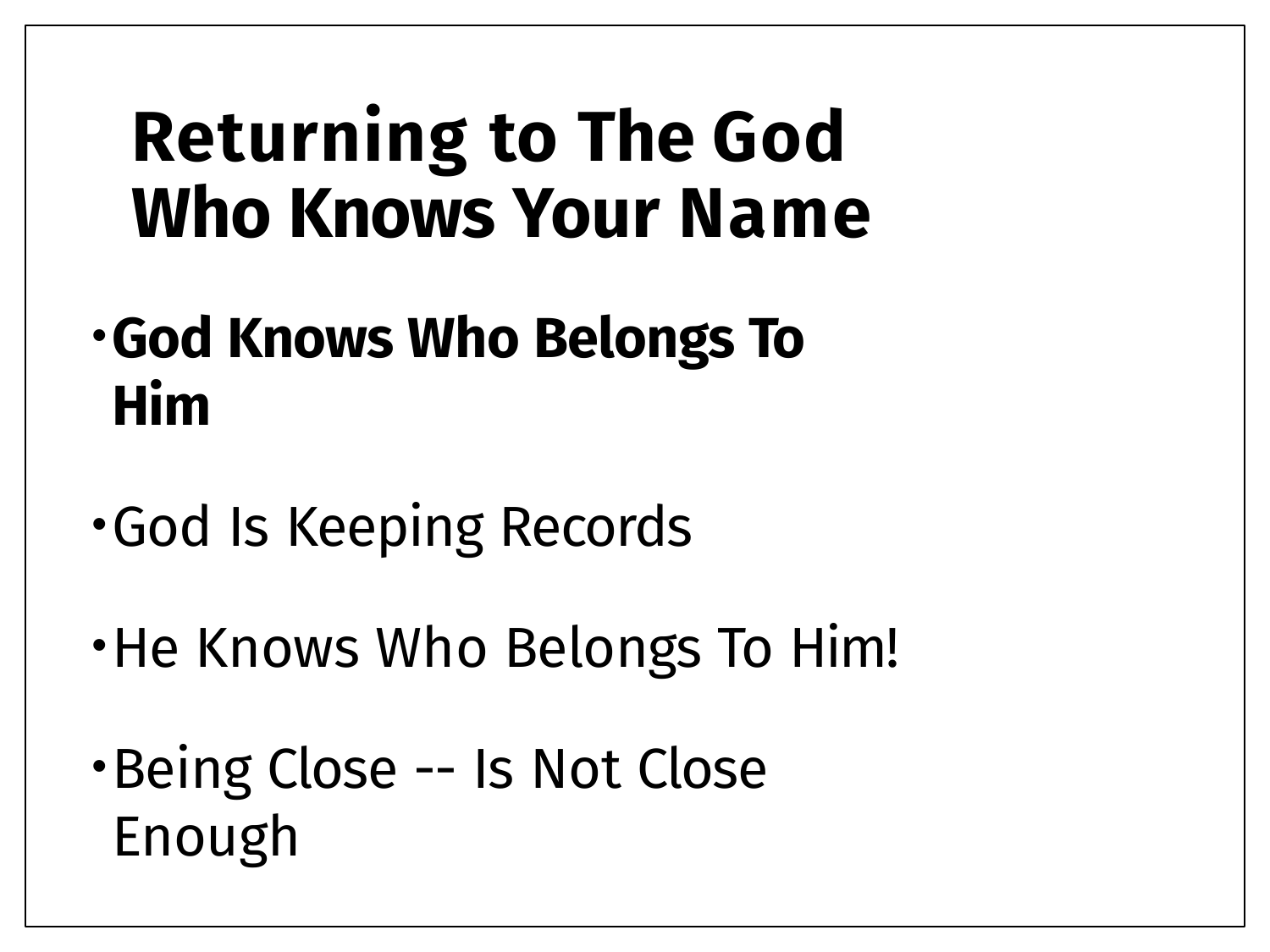

# Returning to The God  Who Knows Your Name
God Knows Who Belongs To Him

God Is Keeping Records

He Knows Who Belongs To Him!

Being Close -- Is Not Close Enough